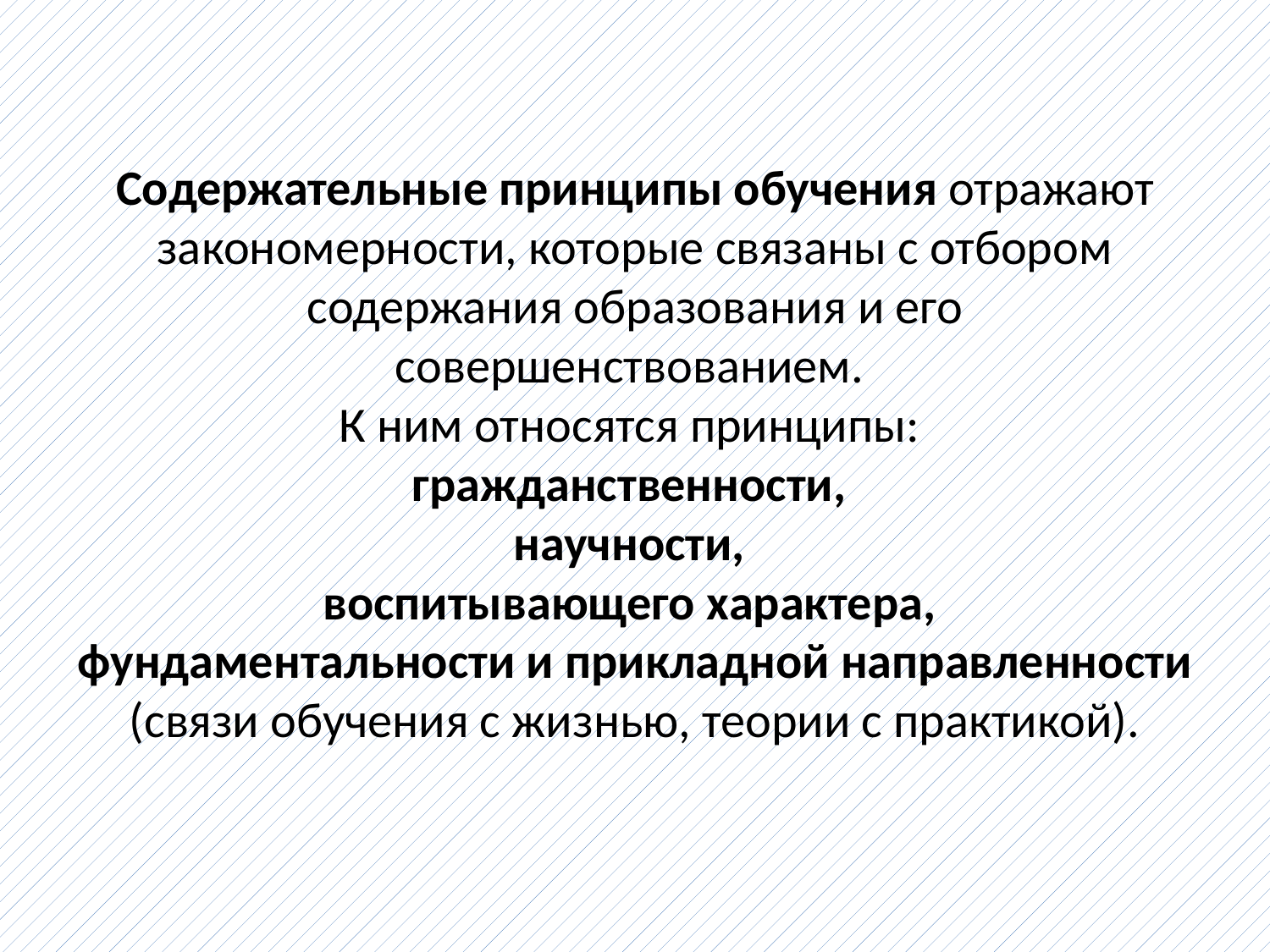

# Содержательные принципы обучения отражают закономерности, которые связаны с отбором содержания образования и его совершенствованием. К ним относятся принципы: гражданственности, научности, воспитывающего характера, фундаментальности и прикладной направленности (связи обучения с жизнью, теории с практикой).